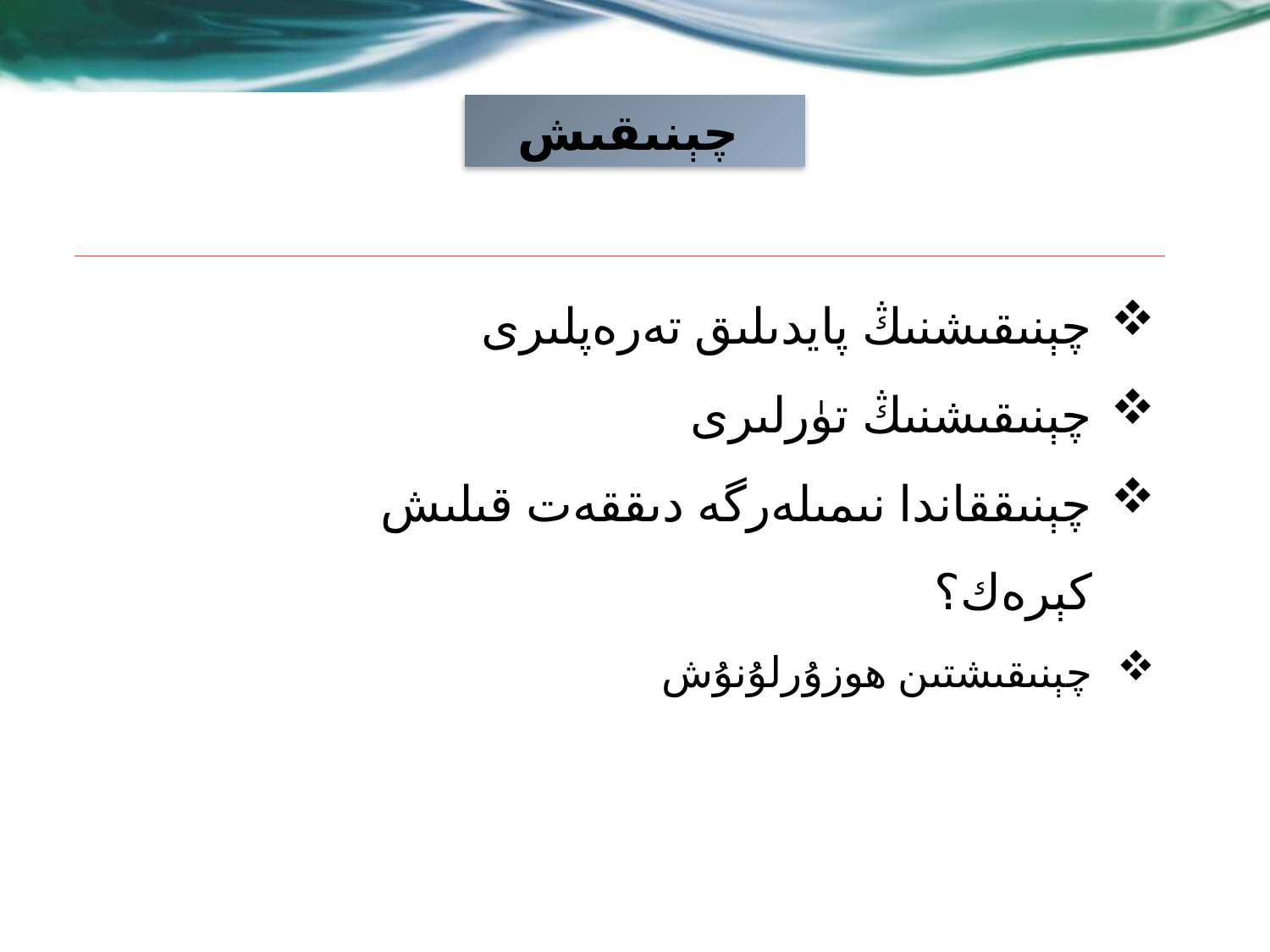

چېنىقىش
چېنىقىشنىڭ پايدىلىق تەرەپلىرى
چېنىقىشنىڭ تۈرلىرى
چېنىققاندا نىمىلەرگە دىققەت قىلىش كېرەك؟
چېنىقىشتىن ھوزۇرلۇنۇش